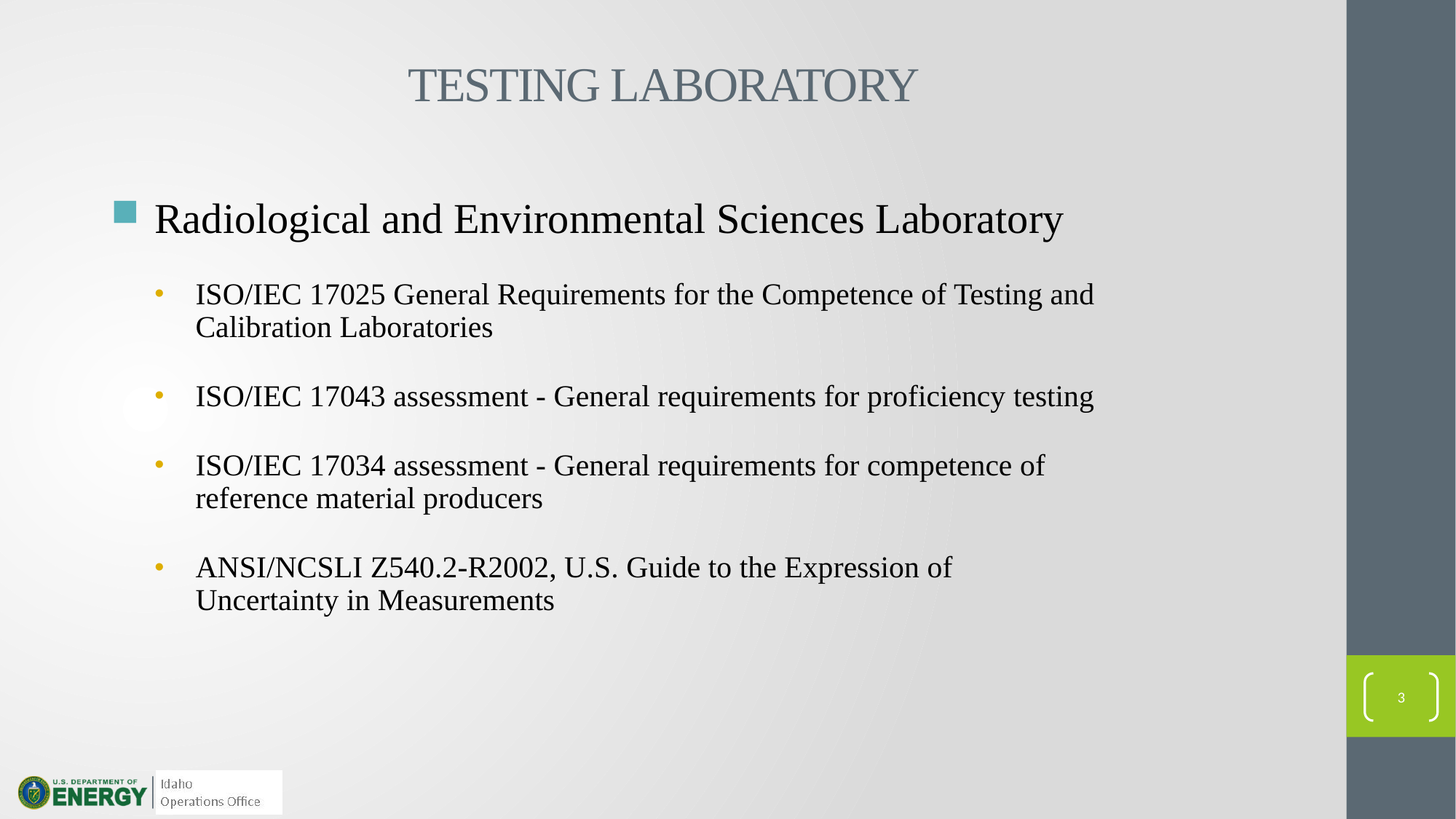

# TESTING LABORATORY
Radiological and Environmental Sciences Laboratory
ISO/IEC 17025 General Requirements for the Competence of Testing and Calibration Laboratories
ISO/IEC 17043 assessment - General requirements for proficiency testing
ISO/IEC 17034 assessment - General requirements for competence of reference material producers
ANSI/NCSLI Z540.2-R2002, U.S. Guide to the Expression of Uncertainty in Measurements